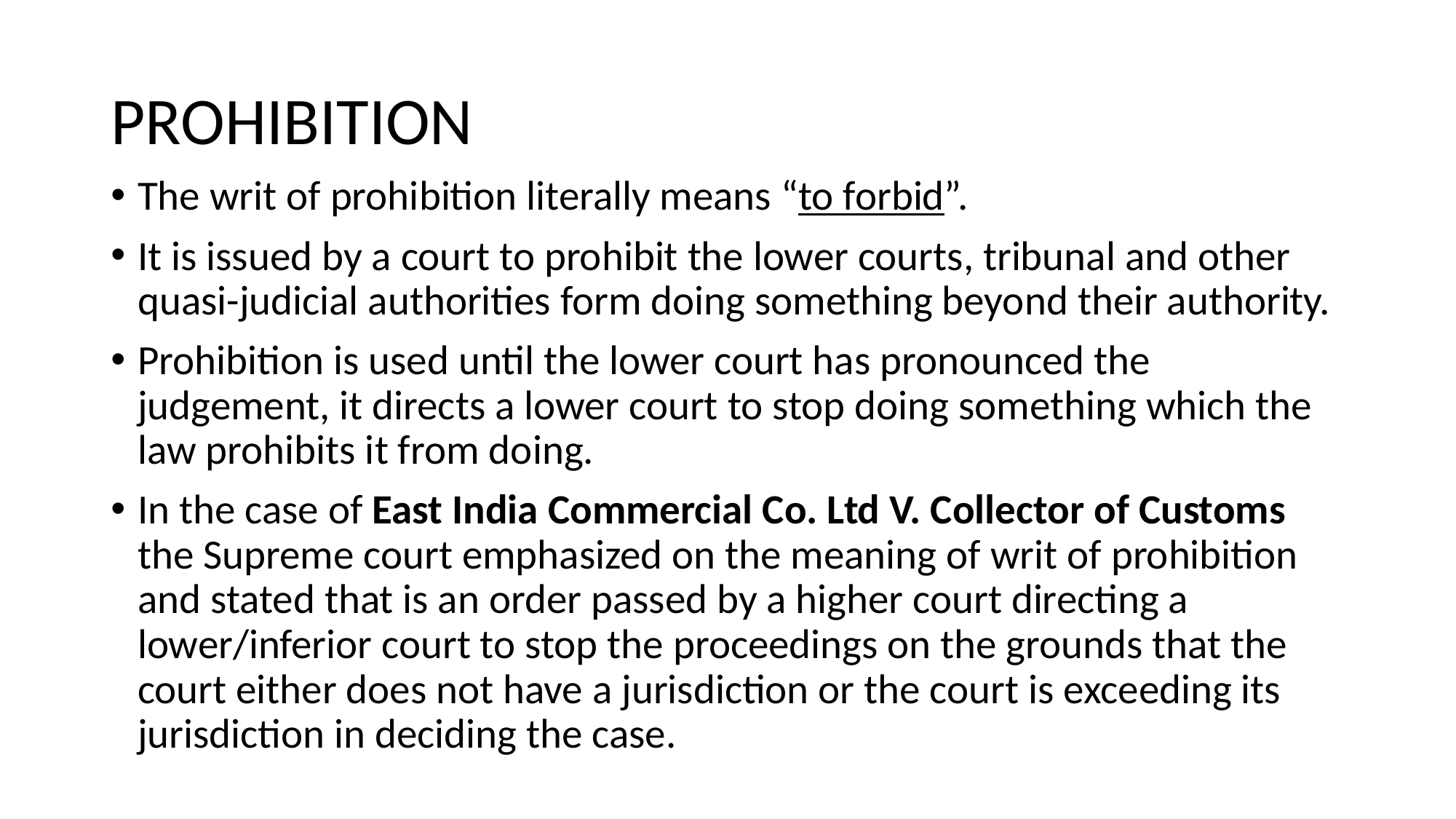

# PROHIBITION
The writ of prohibition literally means “to forbid”.
It is issued by a court to prohibit the lower courts, tribunal and other quasi-judicial authorities form doing something beyond their authority.
Prohibition is used until the lower court has pronounced the judgement, it directs a lower court to stop doing something which the law prohibits it from doing.
In the case of East India Commercial Co. Ltd V. Collector of Customs the Supreme court emphasized on the meaning of writ of prohibition and stated that is an order passed by a higher court directing a lower/inferior court to stop the proceedings on the grounds that the court either does not have a jurisdiction or the court is exceeding its jurisdiction in deciding the case.